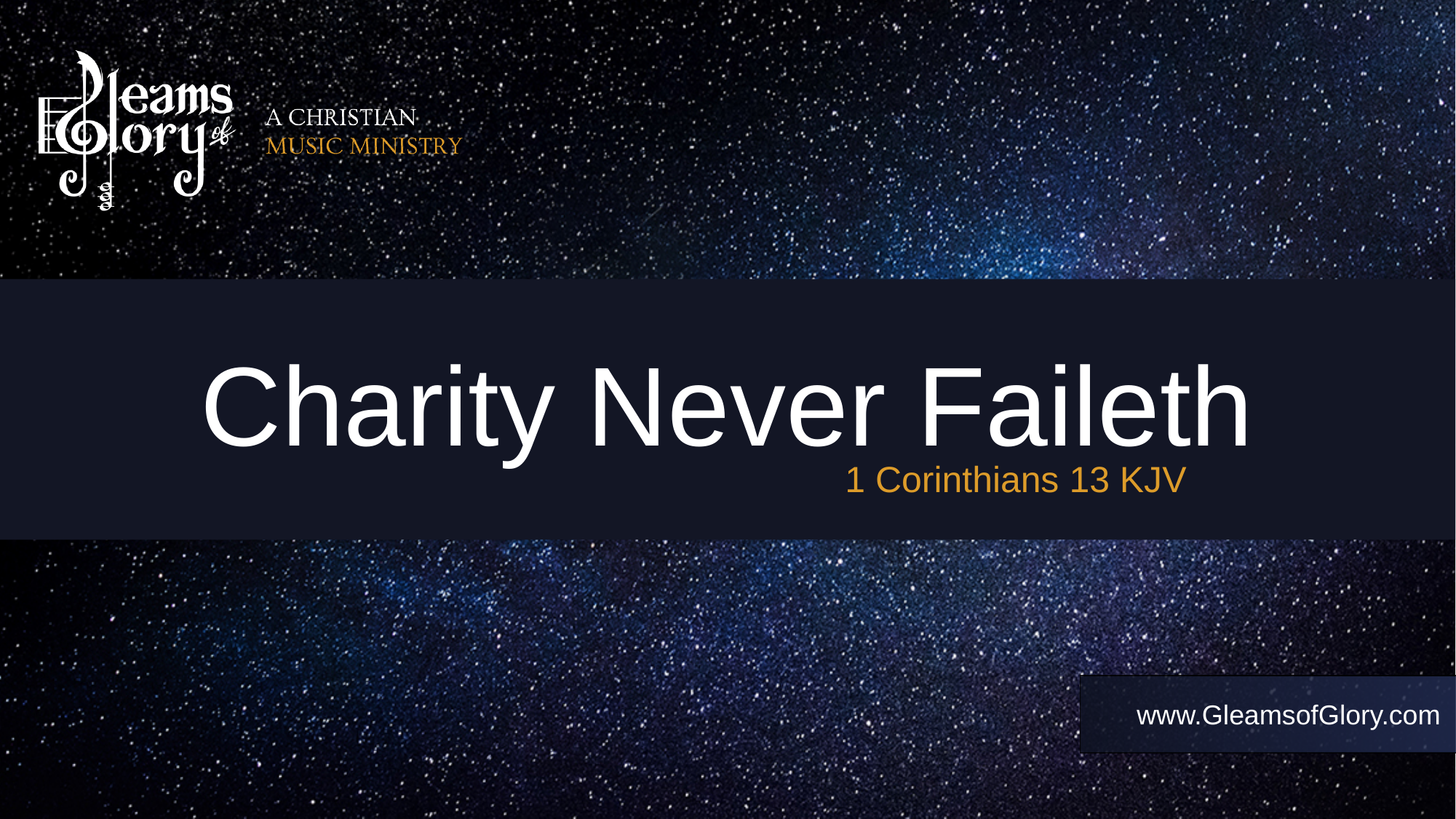

Charity Never Faileth
1 Corinthians 13 KJV